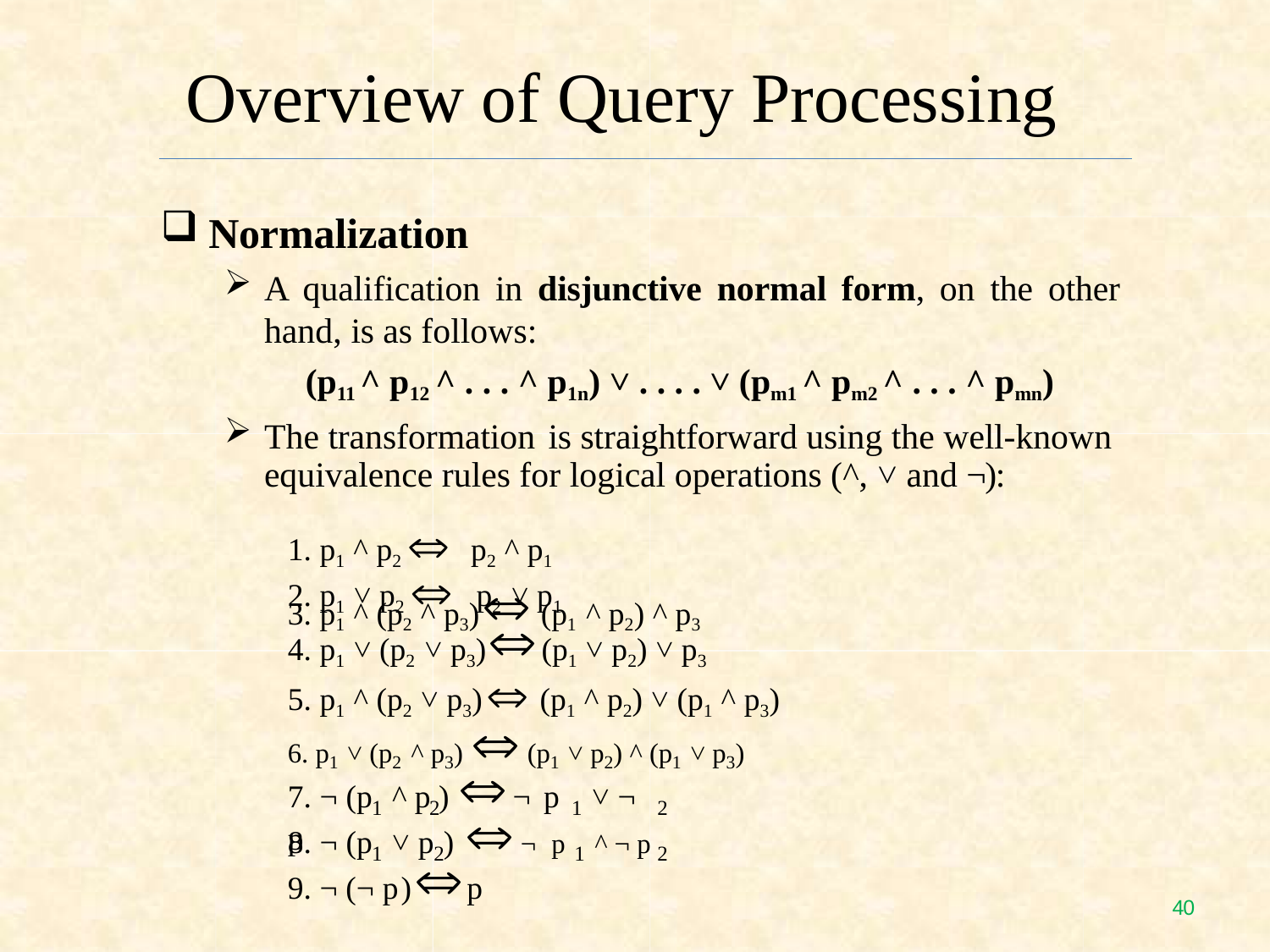

# Overview of Query Processing

Normalization
A qualification in disjunctive normal form, on the other
hand, is as follows:
(p11 ^ p12 ^ . . . ^ p1n) ˅ . . . . ˅ (pm1 ^ pm2 ^ . . . ^ pmn)
The transformation is straightforward using the well-known
equivalence rules for logical operations (^, ˅ and ¬):
1. p1 ^ p2 ⇔p2 ^ p1
2. p1 ˅ p2 ⇔p2  ˅ p1
3. p1 ^ (p2 ^ p3)⇔(p1  ^ p2) ^ p3
4. p1 ˅ (p2  ˅ p3)⇔(p1 ˅ p2) ˅ p3
5. p1 ^ (p2 ˅ p3)⇔(p1 ^ p2) ˅ (p1 ^ p3)
6. p1 ˅ (p2  ^ p3) ⇔(p1 ˅ p2) ^ (p1 ˅ p3)
7. ¬ (p	^ p ) ⇔¬ p	˅ ¬ p
1
2
1
2
⇔¬ p	^ ¬ p
8. ¬ (p	˅ p )
1	2
1
2
9. ¬ (¬ p)⇔p
40